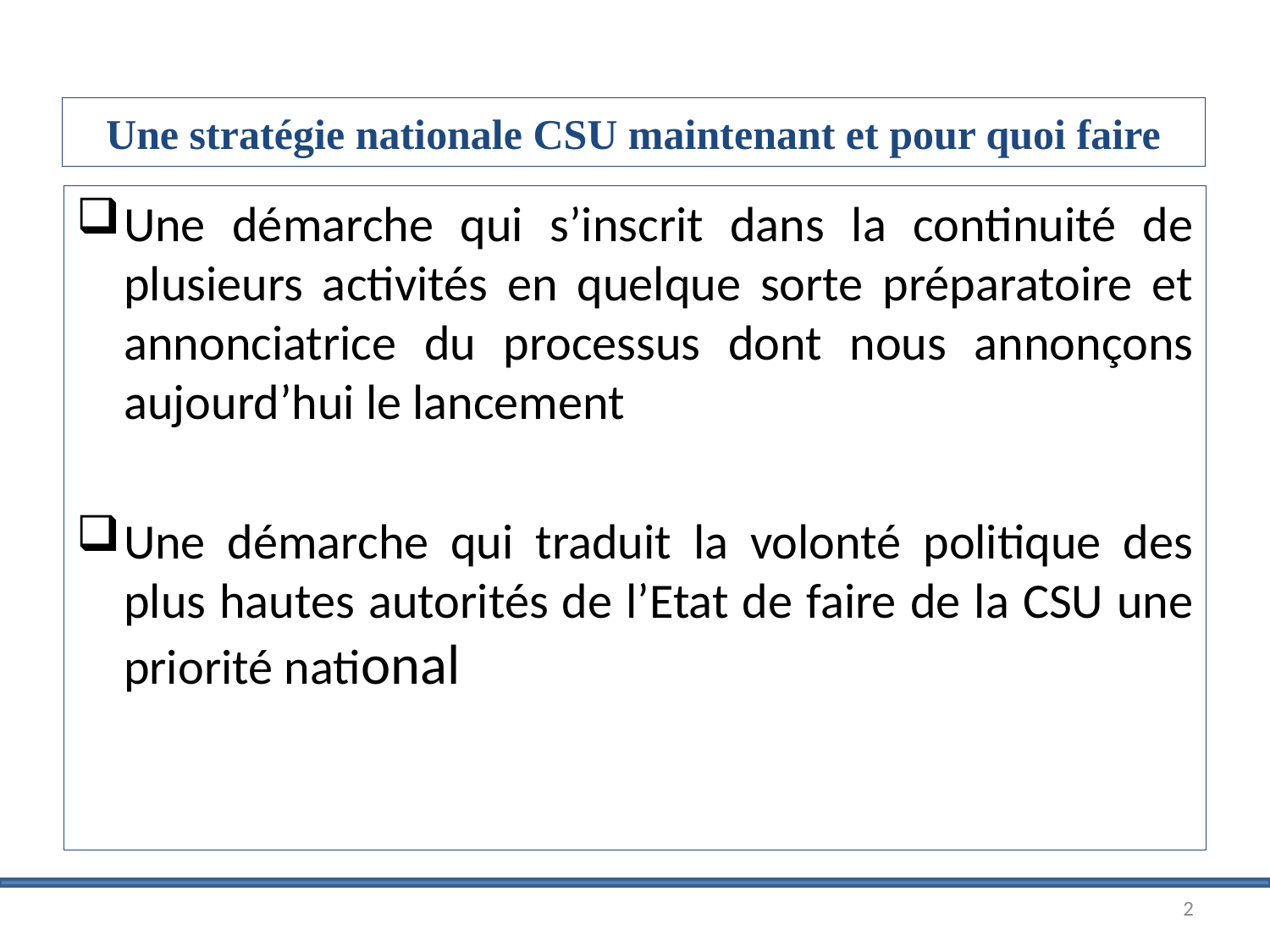

# Une stratégie nationale CSU maintenant et pour quoi faire
Une démarche qui s’inscrit dans la continuité de plusieurs activités en quelque sorte préparatoire et annonciatrice du processus dont nous annonçons aujourd’hui le lancement

Une démarche qui traduit la volonté politique des plus hautes autorités de l’Etat de faire de la CSU une priorité national

2